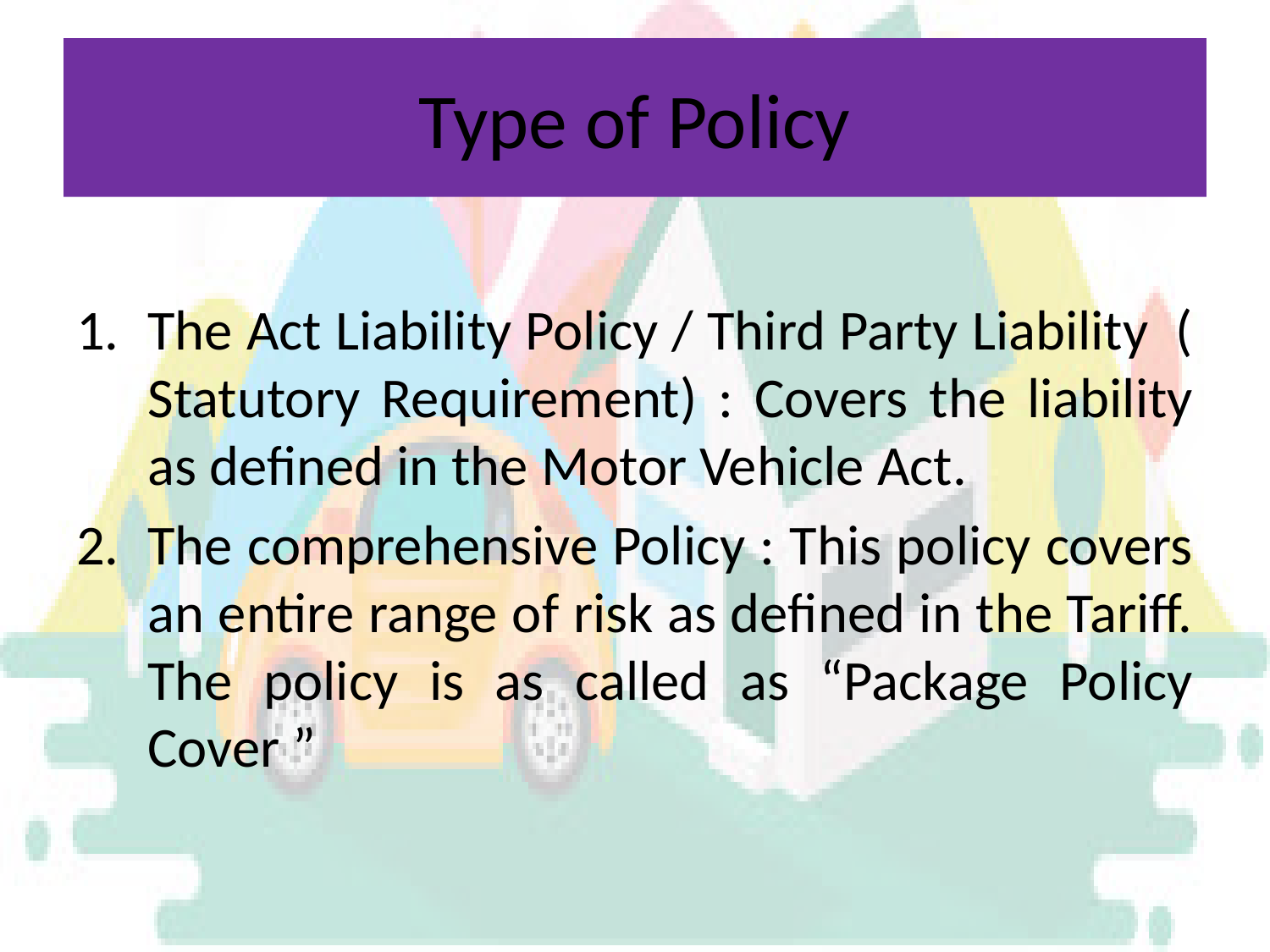

# Type of Policy
The Act Liability Policy / Third Party Liability  ( Statutory Requirement) : Covers the liability as defined in the Motor Vehicle Act.
The comprehensive Policy : This policy covers an entire range of risk as defined in the Tariff. The policy is as called as “Package Policy Cover ”